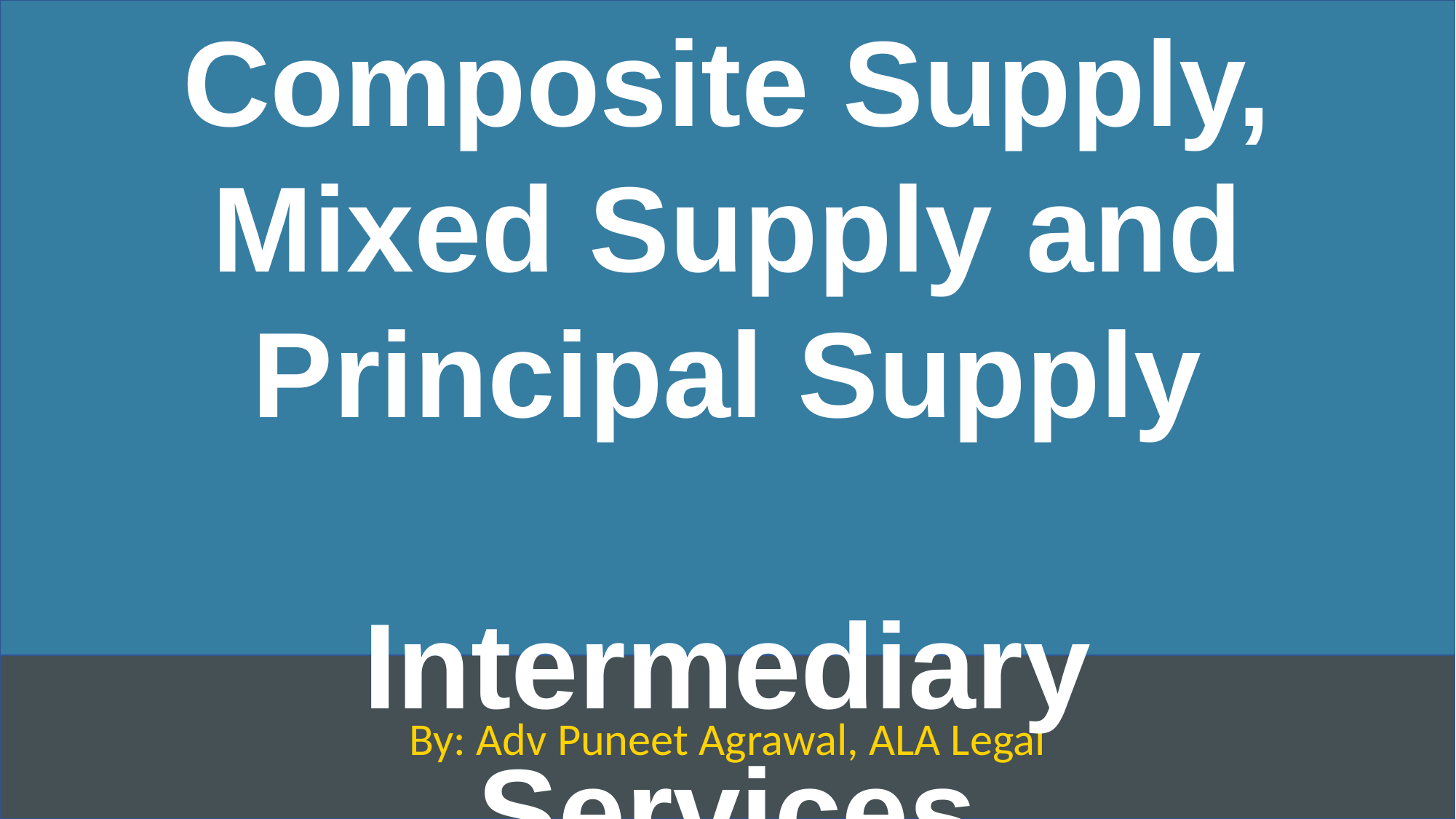

Composite Supply, Mixed Supply and Principal Supply

Intermediary Services
By: Adv Puneet Agrawal, ALA Legal
1